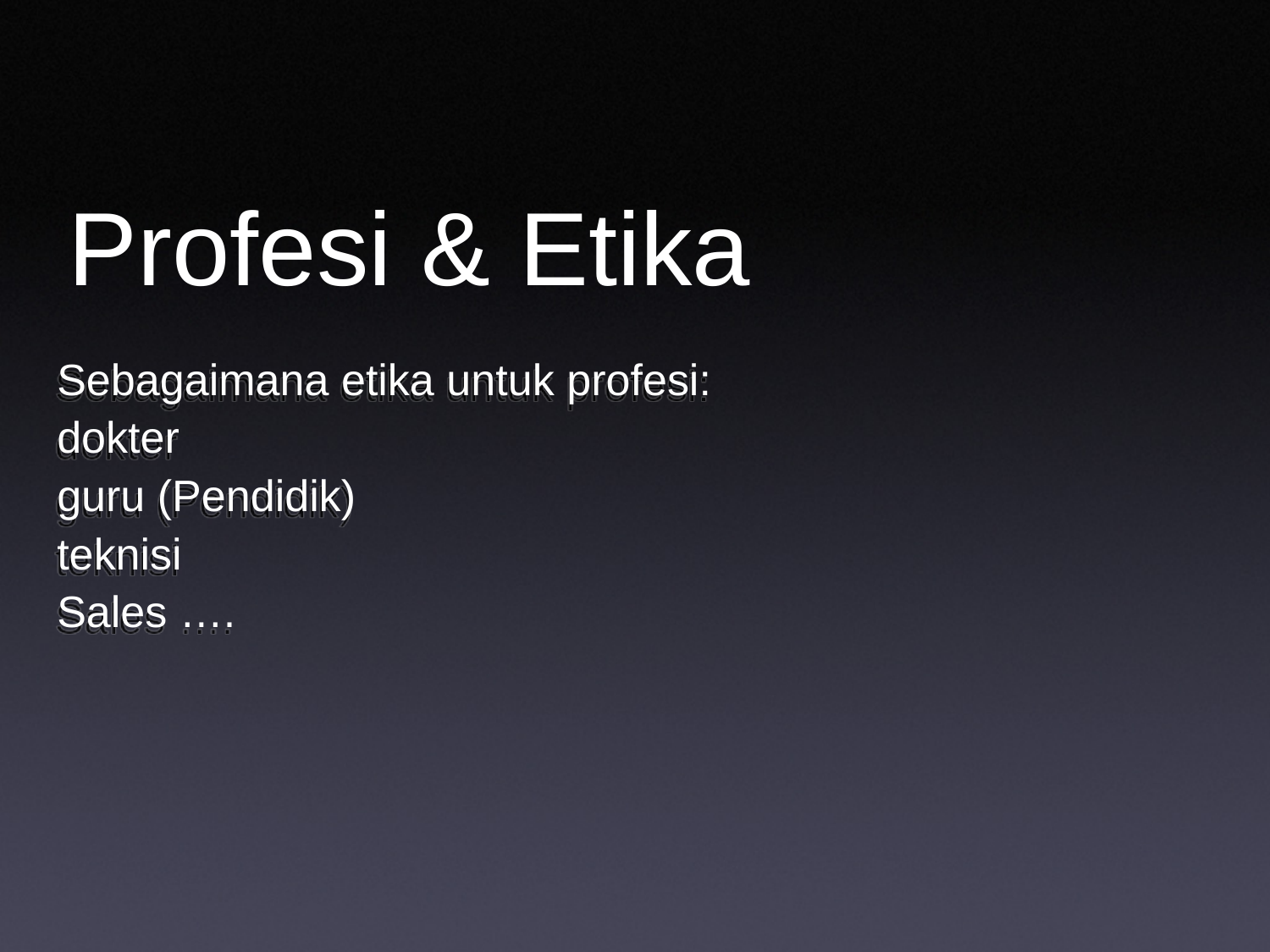

# Profesi & Etika
Sebagaimana etika untuk profesi:
dokter
guru (Pendidik)
teknisi
Sales ….